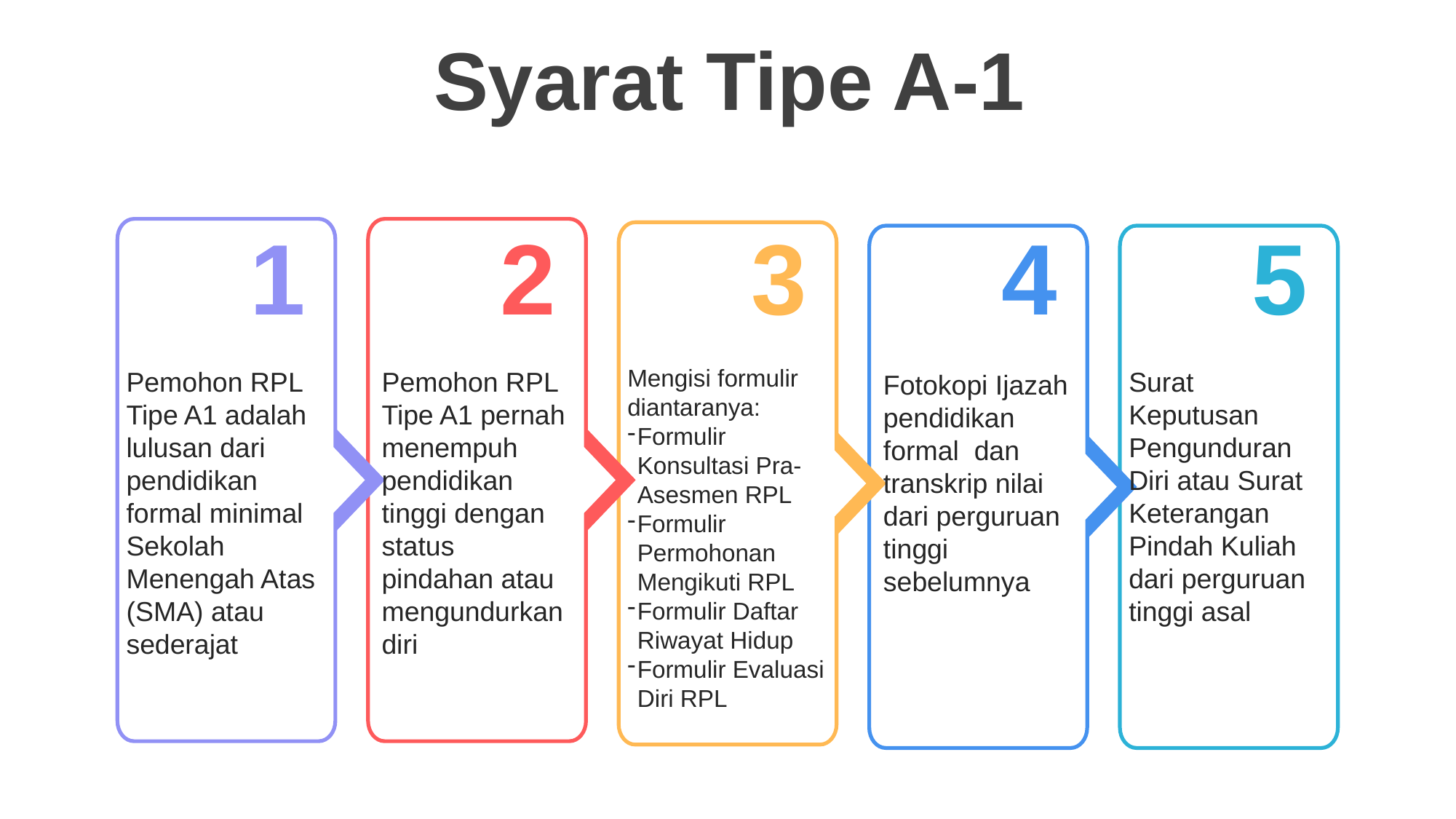

Syarat Tipe A-1
1
2
3
4
5

Mengisi formulir diantaranya:
Formulir Konsultasi Pra-Asesmen RPL
Formulir Permohonan Mengikuti RPL
Formulir Daftar Riwayat Hidup
Formulir Evaluasi Diri RPL
Pemohon RPL Tipe A1 adalah lulusan dari pendidikan formal minimal Sekolah Menengah Atas (SMA) atau sederajat
Pemohon RPL Tipe A1 pernah menempuh
pendidikan tinggi dengan status pindahan atau mengundurkan diri
Surat Keputusan Pengunduran Diri atau Surat Keterangan Pindah Kuliah
dari perguruan tinggi asal
Fotokopi Ijazah pendidikan formal  dan transkrip nilai dari perguruan tinggi sebelumnya